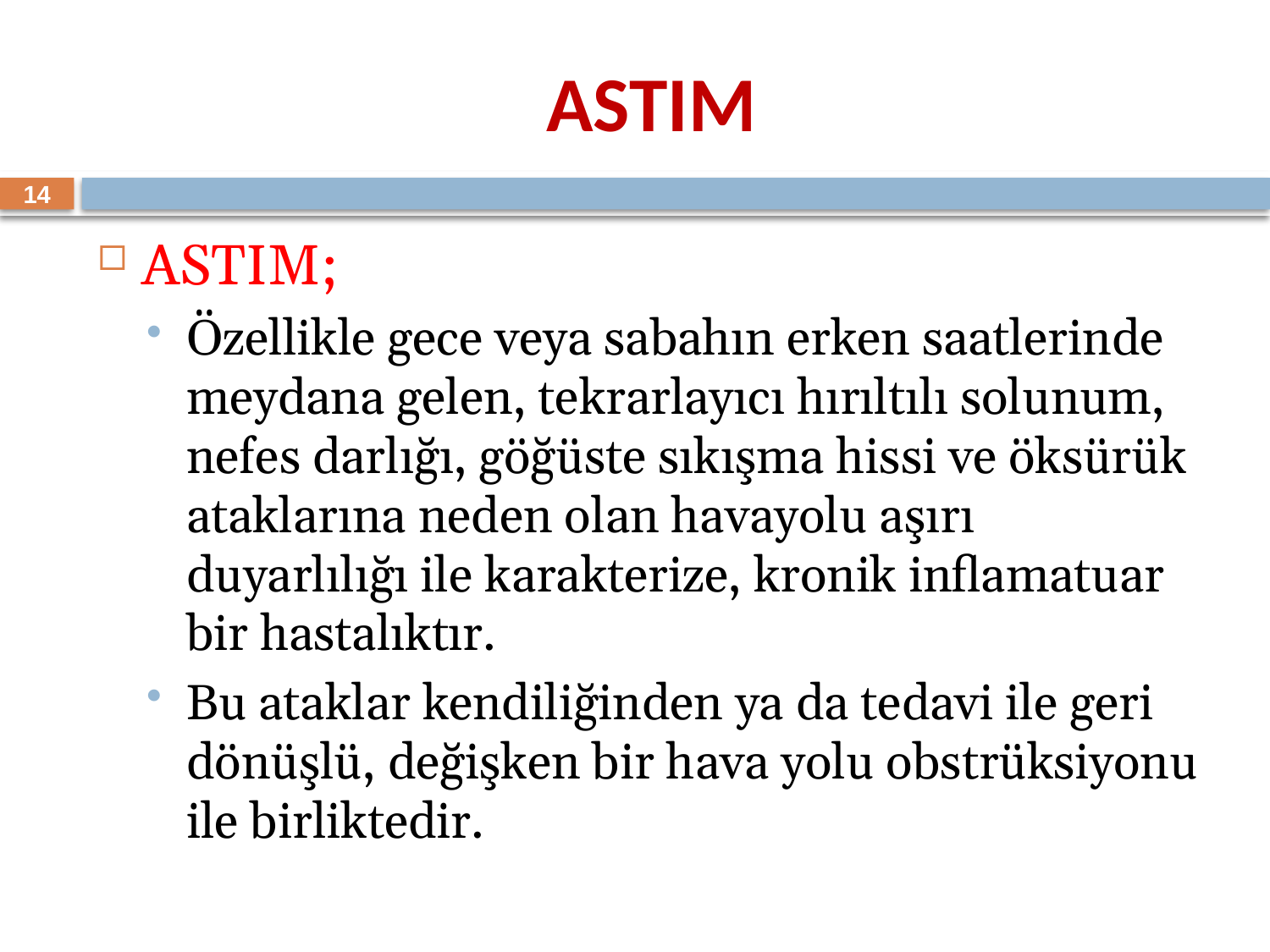

# ASTIM
14
ASTIM;
Özellikle gece veya sabahın erken saatlerinde meydana gelen, tekrarlayıcı hırıltılı solunum, nefes darlığı, göğüste sıkışma hissi ve öksürük ataklarına neden olan havayolu aşırı duyarlılığı ile karakterize, kronik inflamatuar bir hastalıktır.
Bu ataklar kendiliğinden ya da tedavi ile geri dönüşlü, değişken bir hava yolu obstrüksiyonu ile birliktedir.